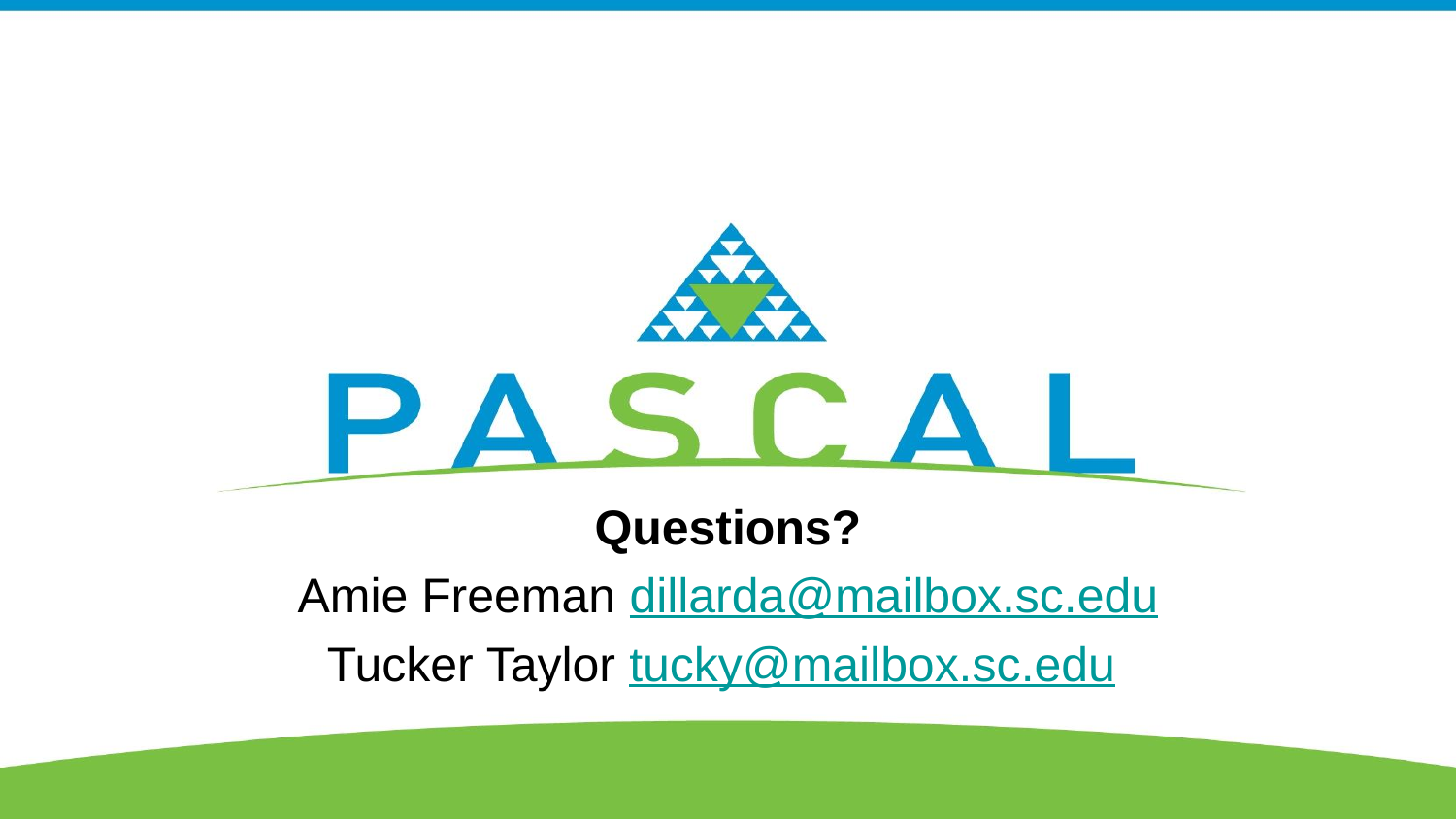

Questions?
Amie Freeman dillarda@mailbox.sc.edu
Tucker Taylor tucky@mailbox.sc.edu